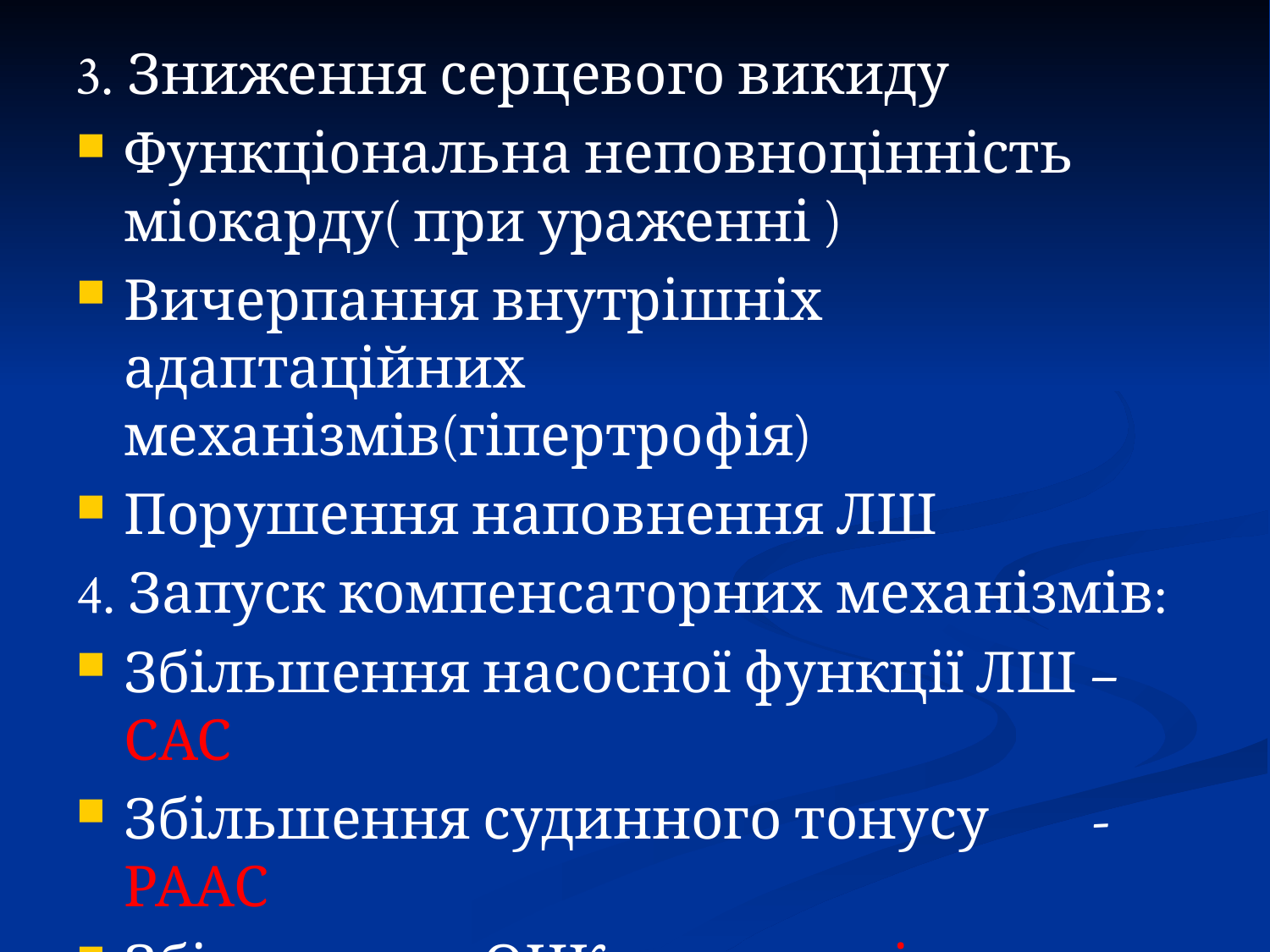

3. Зниження серцевого викиду
Функціональна неповноцінність міокарду( при ураженні )
Вичерпання внутрішніх адаптаційних механізмів(гіпертрофія)
Порушення наповнення ЛШ
4. Запуск компенсаторних механізмів:
Збільшення насосної функції ЛШ – САС
Збільшення судинного тонусу        - РААС
Збільшення ОЦК – ендотелін, вазопресин